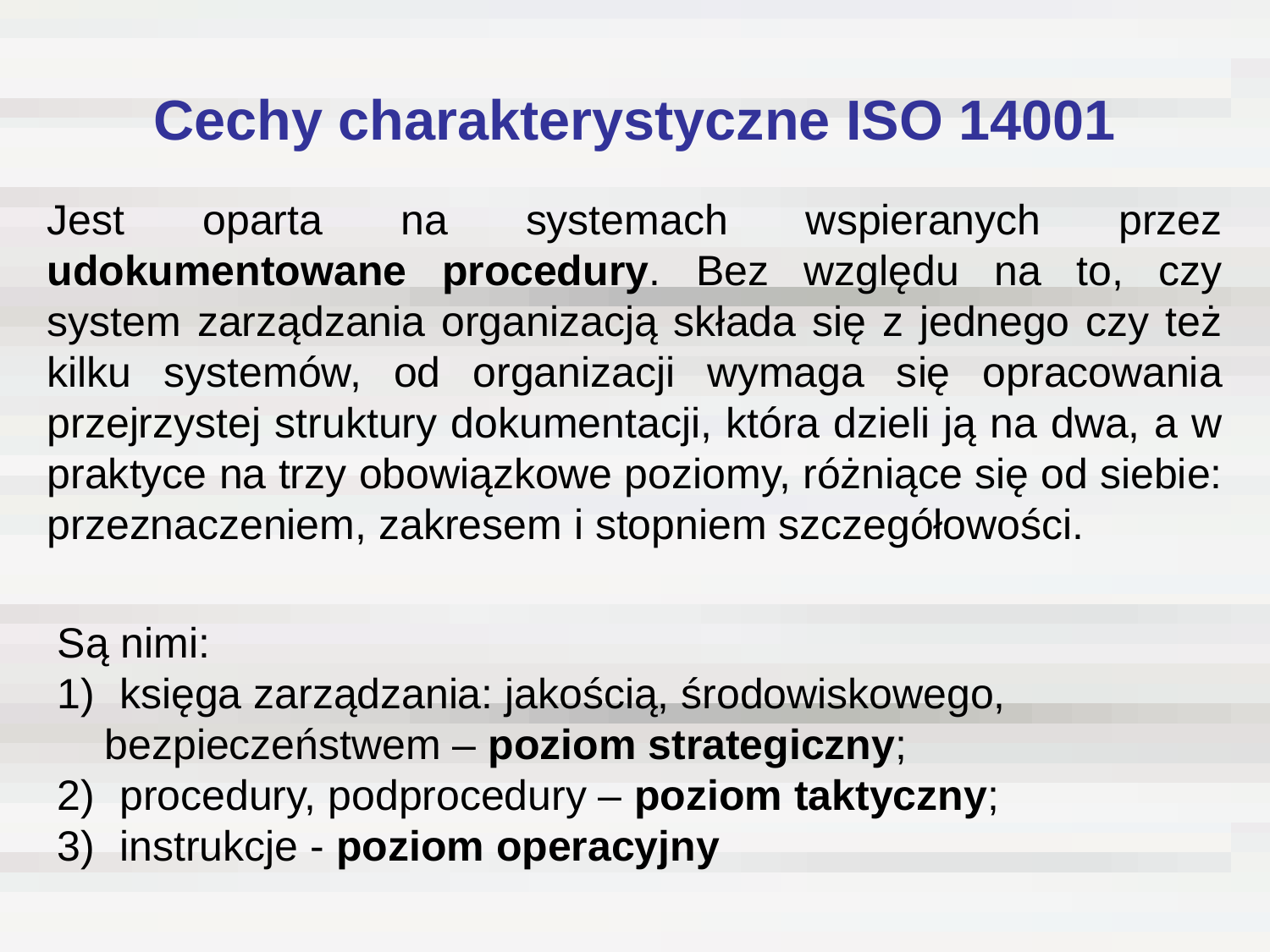

# Cechy charakterystyczne ISO 14001
Jest oparta na systemach wspieranych przez udokumentowane procedury. Bez względu na to, czy system zarządzania organizacją składa się z jednego czy też kilku systemów, od organizacji wymaga się opracowania przejrzystej struktury dokumentacji, która dzieli ją na dwa, a w praktyce na trzy obowiązkowe poziomy, różniące się od siebie: przeznaczeniem, zakresem i stopniem szczegółowości.

Są nimi:
 księga zarządzania: jakością, środowiskowego,
    bezpieczeństwem – poziom strategiczny;
 procedury, podprocedury – poziom taktyczny;
 instrukcje - poziom operacyjny